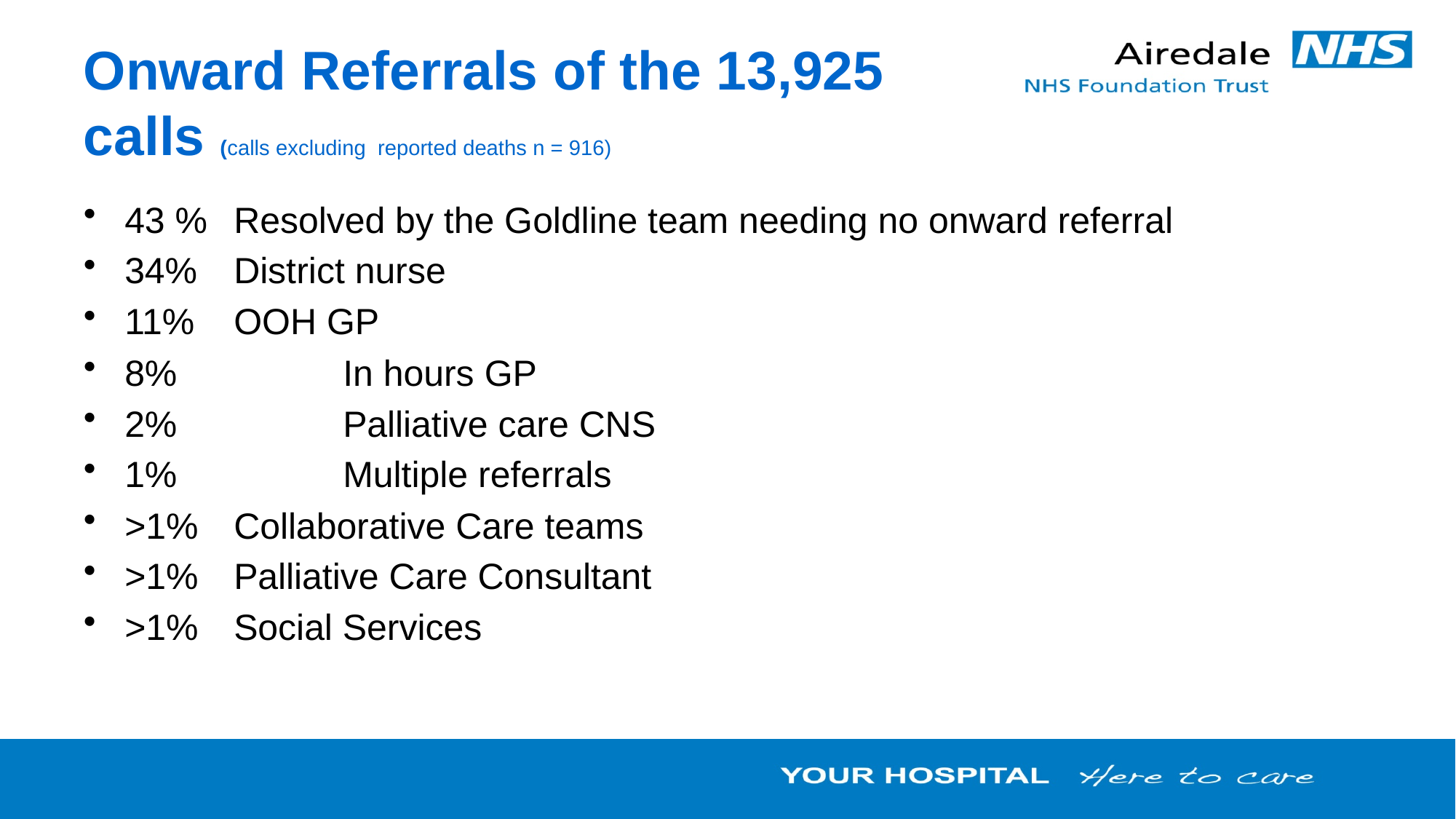

# Onward Referrals of the 13,925 calls (calls excluding  reported deaths n = 916)
43 % 	Resolved by the Goldline team needing no onward referral
34% 	District nurse
11% 	OOH GP
8% 		In hours GP
2%		Palliative care CNS
1%		Multiple referrals
>1%	Collaborative Care teams
>1%	Palliative Care Consultant
>1%	Social Services